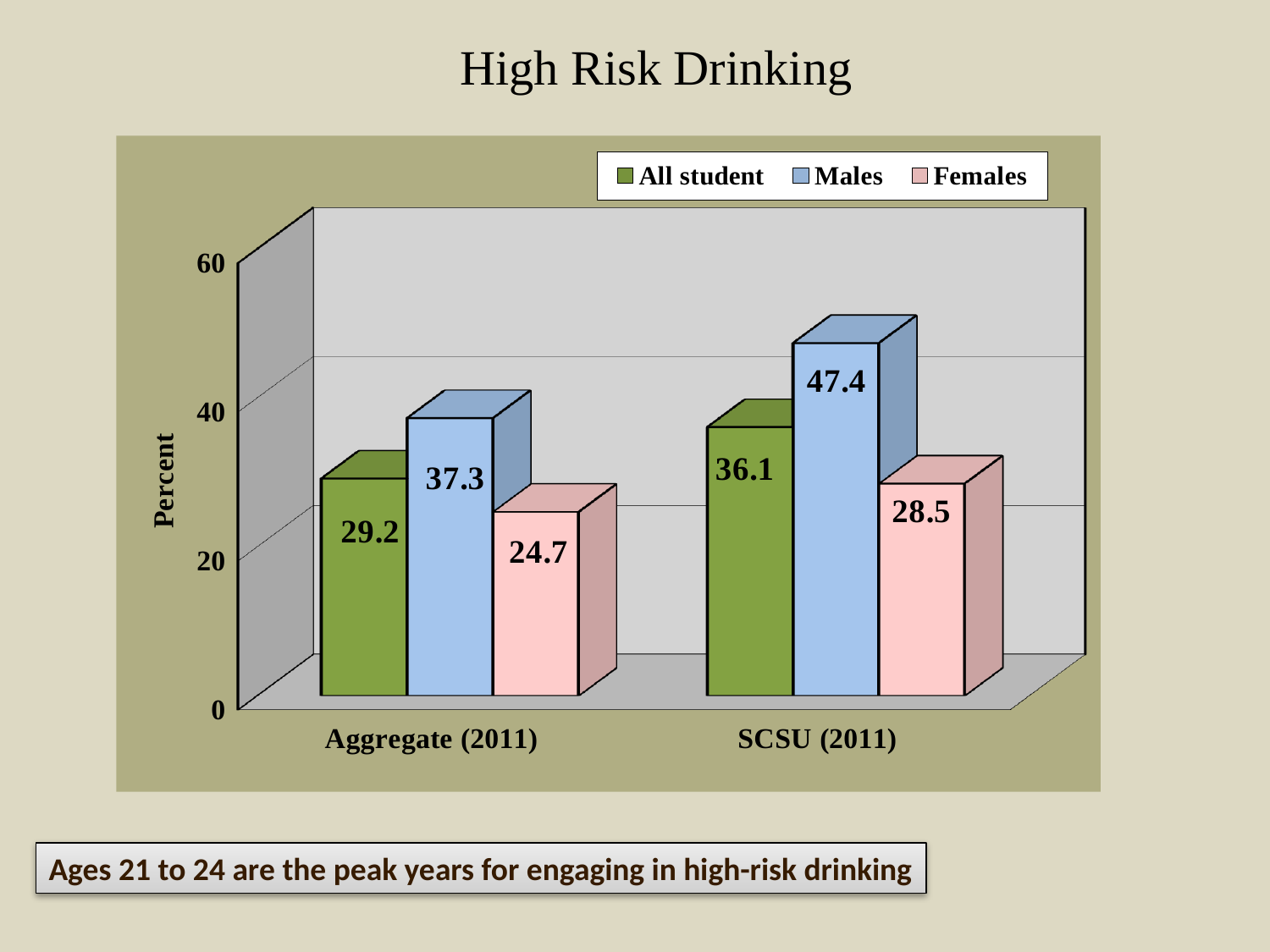

# High Risk Drinking

[unsupported chart]

Ages 21 to 24 are the peak years for engaging in high-risk drinking